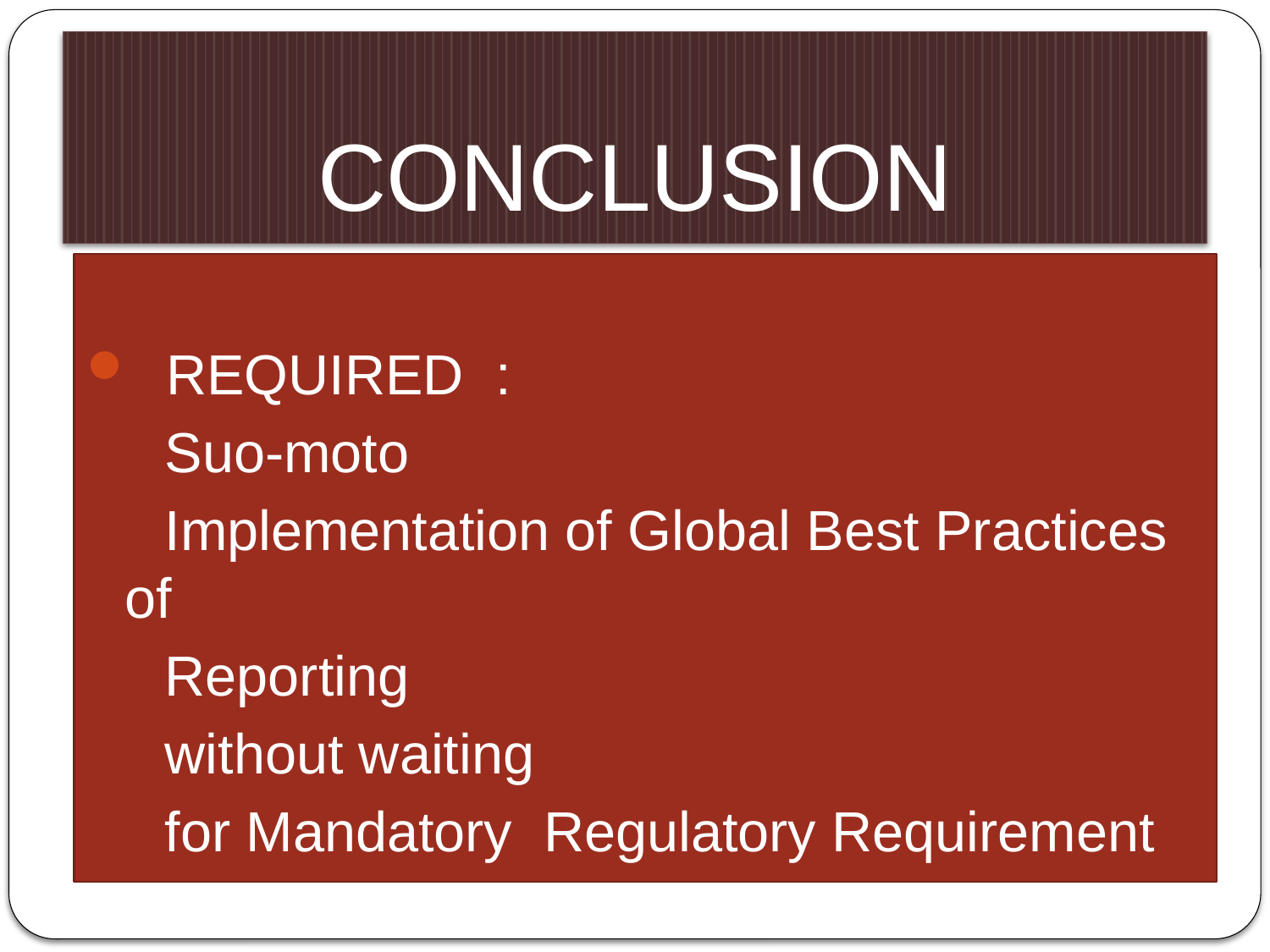

# CONCLUSION

  REQUIRED  :
     Suo-moto
     Implementation of Global Best Practices of
     Reporting
     without waiting
     for Mandatory  Regulatory Requirement